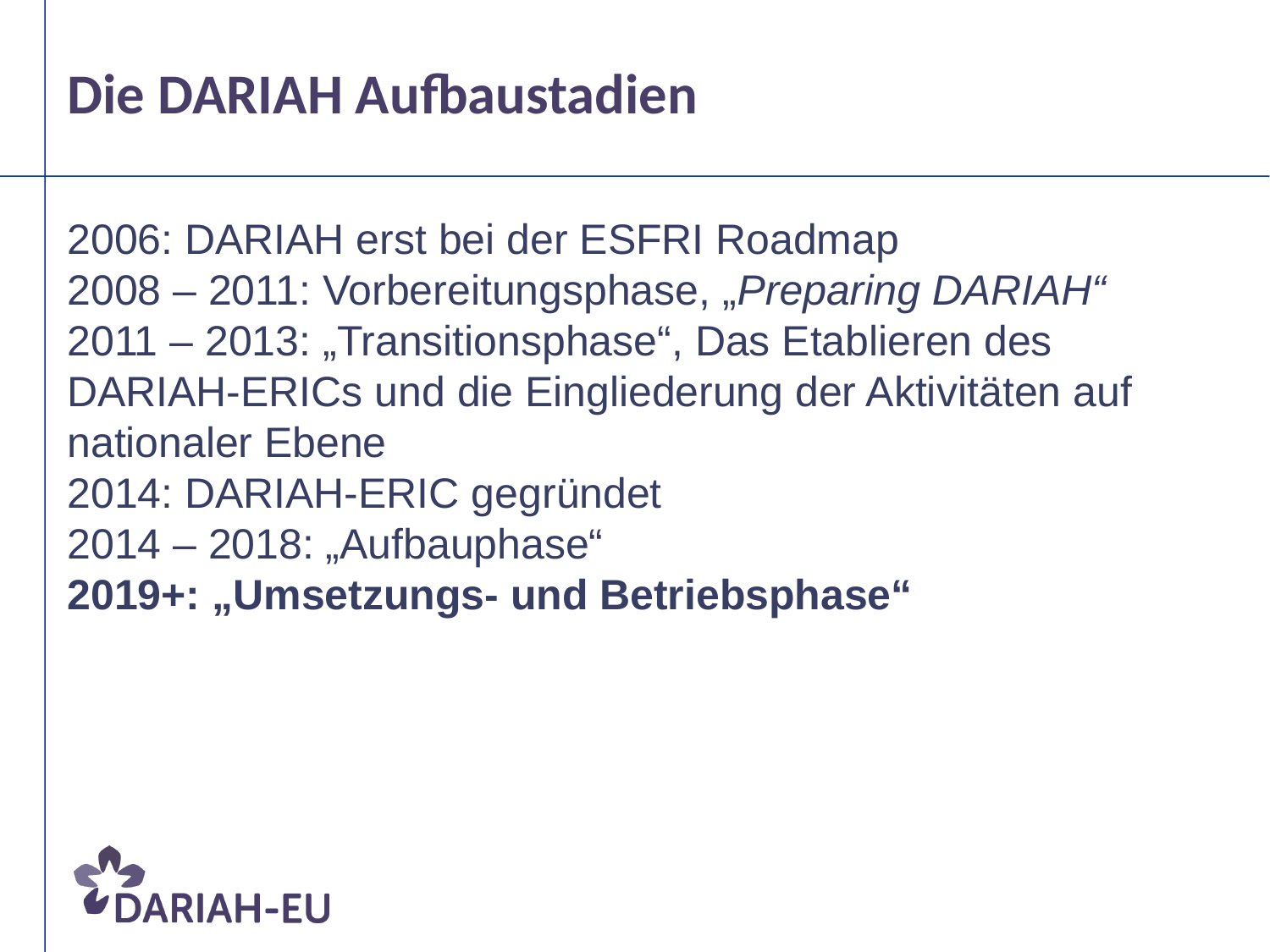

Die DARIAH Aufbaustadien
2006: DARIAH erst bei der ESFRI Roadmap
2008 – 2011: Vorbereitungsphase, „Preparing DARIAH“
2011 – 2013: „Transitionsphase“, Das Etablieren des  DARIAH-ERICs und die Eingliederung der Aktivitäten auf nationaler Ebene
2014: DARIAH-ERIC gegründet
2014 – 2018: „Aufbauphase“
2019+: „Umsetzungs- und Betriebsphase“